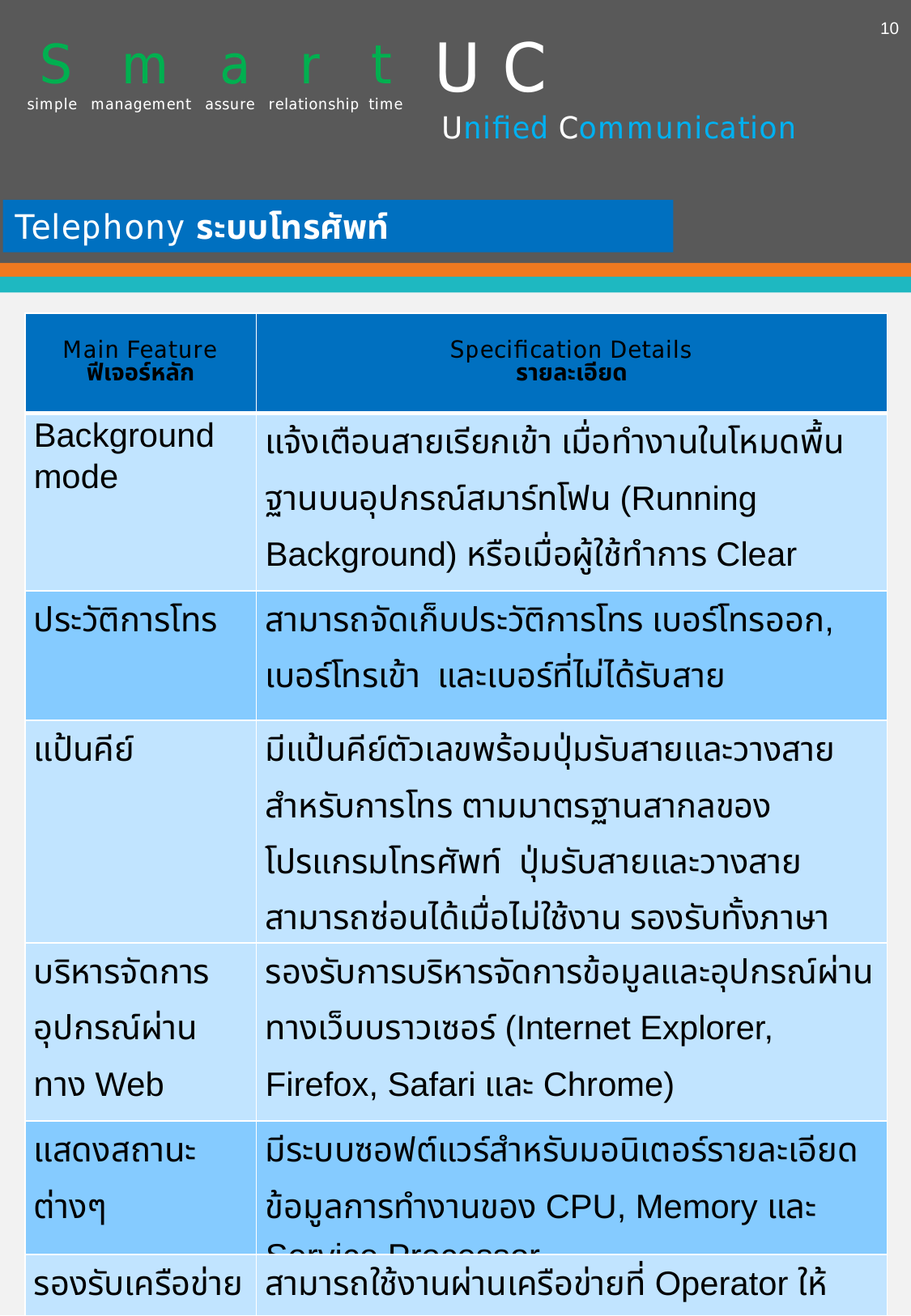

10
U C
S   m   a   r   t
simple   management   assure   relationship  time
Unified Communication
Telephony ระบบโทรศัพท์
| Main Feature ฟีเจอร์หลัก | Specification Details รายละเอียด |
| --- | --- |
| Background mode | แจ้งเตือนสายเรียกเข้า เมื่อทํางานในโหมดพื้นฐานบนอุปกรณ์สมาร์ทโฟน (Running Background) หรือเมื่อผู้ใช้ทําการ Clear Applications |
| ประวัติการโทร | สามารถจัดเก็บประวัติการโทร เบอร์โทรออก, เบอร์โทรเข้า และเบอร์ที่ไม่ได้รับสาย |
| แป้นคีย์ | มีแป้นคีย์ตัวเลขพร้อมปุ่มรับสายและวางสาย สําหรับการโทร ตามมาตรฐานสากลของโปรแกรมโทรศัพท์ ปุ่มรับสายและวางสายสามารถซ่อนได้เมื่อไม่ใช้งาน รองรับทั้งภาษาไทยและภาษาอังกฤษ |
| บริหารจัดการอุปกรณ์ผ่านทาง Web Browser | รองรับการบริหารจัดการข้อมูลและอุปกรณ์ผ่านทางเว็บบราวเซอร์ (Internet Explorer, Firefox, Safari และ Chrome) |
| แสดงสถานะต่างๆ | มีระบบซอฟต์แวร์สำหรับมอนิเตอร์รายละเอียดข้อมูลการทำงานของ CPU, Memory และ Service Processor |
| รองรับเครือข่าย 3G และ 4G | สามารถใช้งานผ่านเครือข่ายที่ Operator ให้บริการ ณ ปัจจุบัน ได้ทั้งในประเทศและต่างประเทศ |